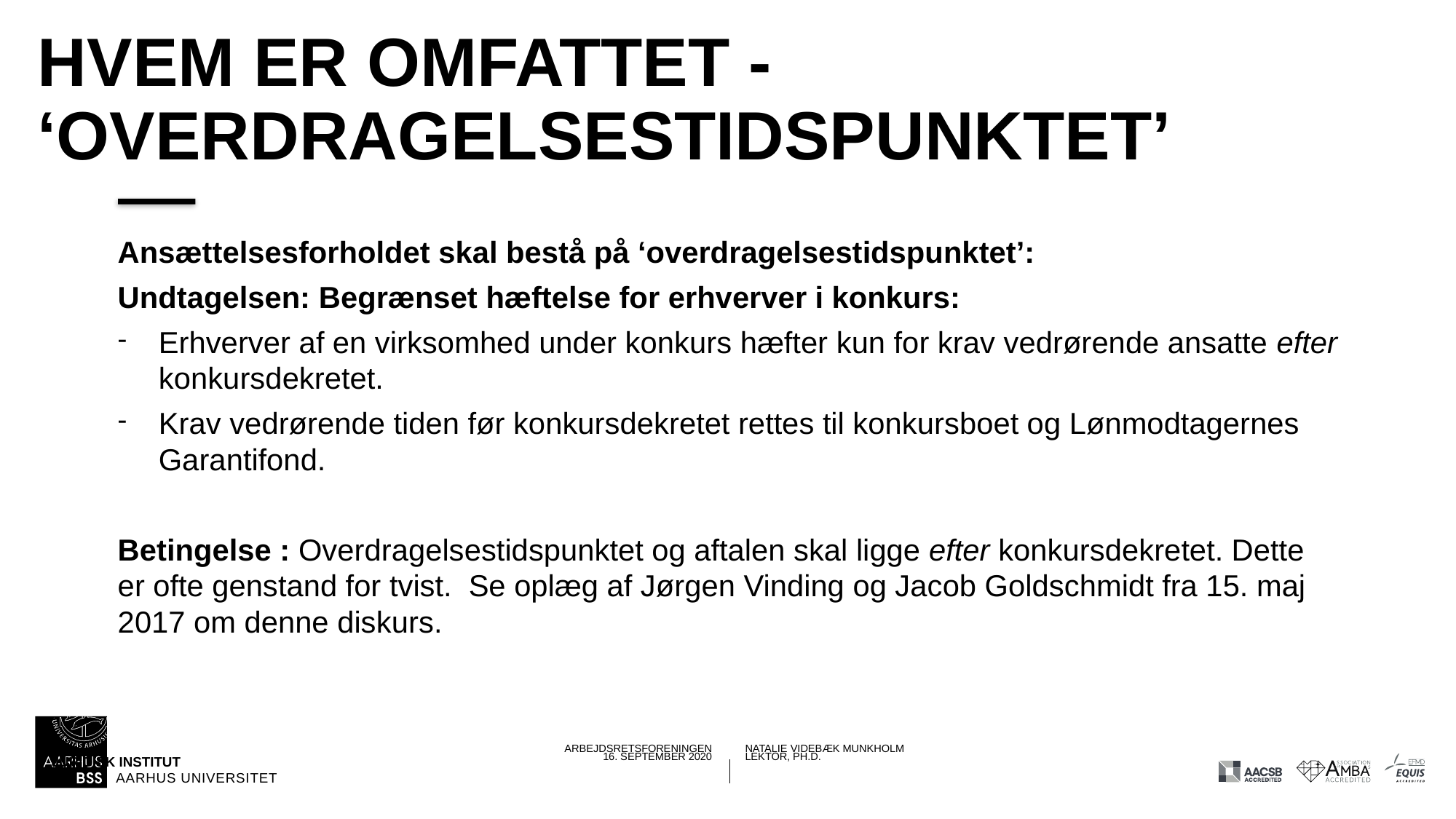

# Hvem er omfattet - ‘overdragelsestidspunktet’
Ansættelsesforholdet skal bestå på ‘overdragelsestidspunktet’:
Undtagelsen: Begrænset hæftelse for erhverver i konkurs:
Erhverver af en virksomhed under konkurs hæfter kun for krav vedrørende ansatte efter konkursdekretet.
Krav vedrørende tiden før konkursdekretet rettes til konkursboet og Lønmodtagernes Garantifond.

Betingelse : Overdragelsestidspunktet og aftalen skal ligge efter konkursdekretet. Dette er ofte genstand for tvist.  Se oplæg af Jørgen Vinding og Jacob Goldschmidt fra 15. maj 2017 om denne diskurs.